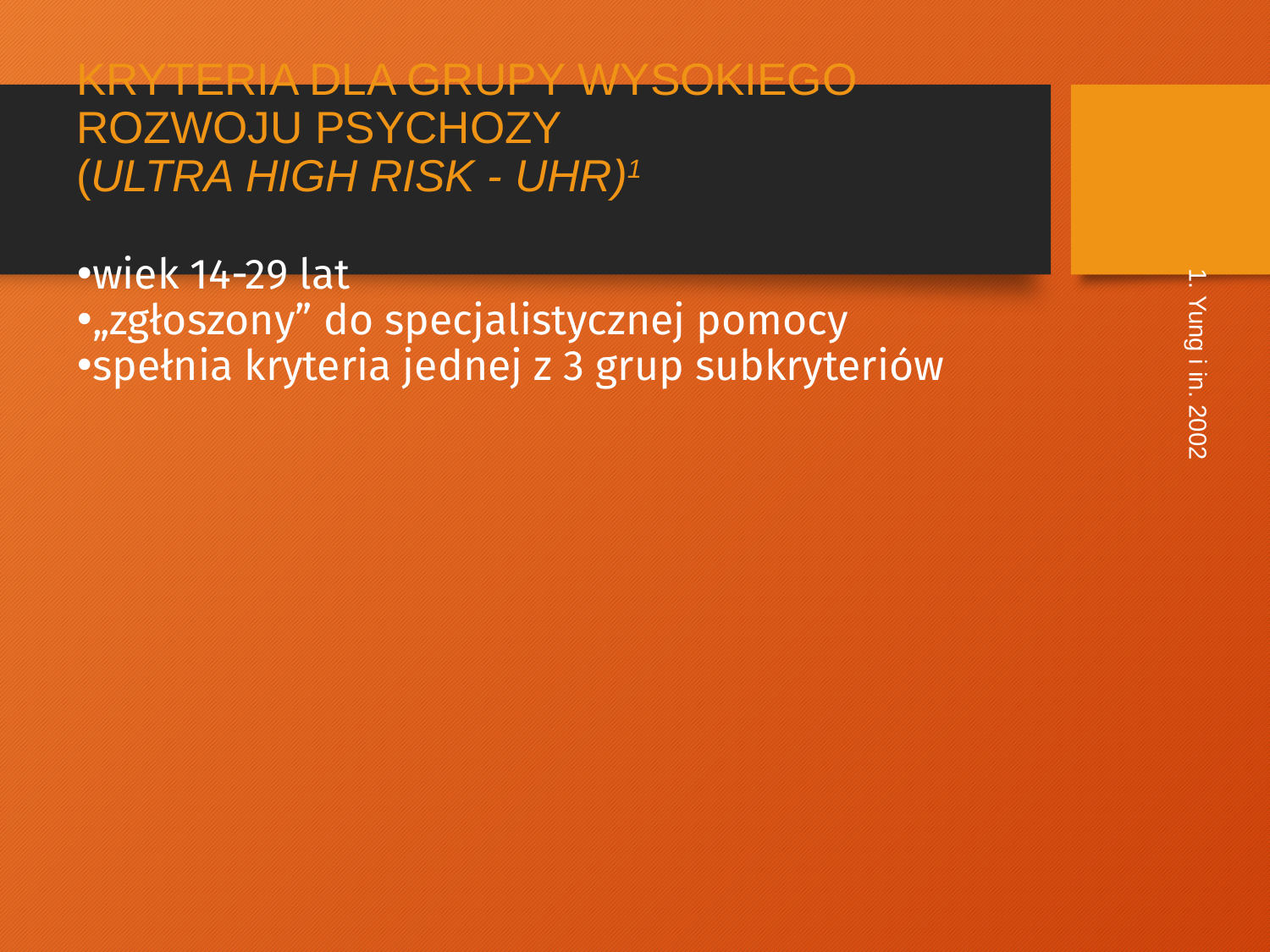

# KRYTERIA DLA GRUPY WYSOKIEGO ROZWOJU PSYCHOZY (ULTRA HIGH RISK - UHR)1
wiek 14-29 lat
„zgłoszony” do specjalistycznej pomocy
spełnia kryteria jednej z 3 grup subkryteriów

1. Yung i in. 2002